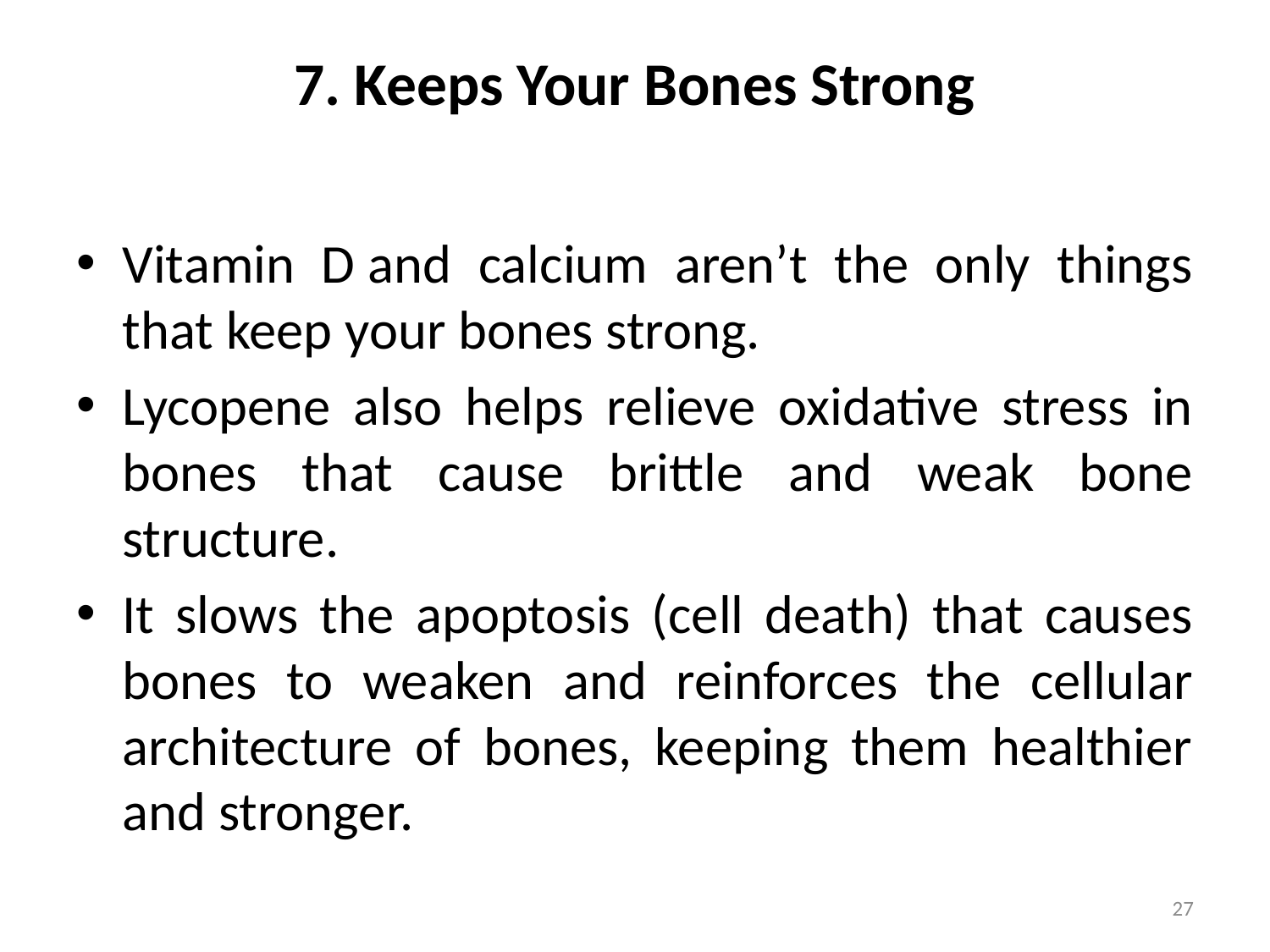

# 7. Keeps Your Bones Strong
Vitamin D and calcium aren’t the only things that keep your bones strong.
Lycopene also helps relieve oxidative stress in bones that cause brittle and weak bone structure.
It slows the apoptosis (cell death) that causes bones to weaken and reinforces the cellular architecture of bones, keeping them healthier and stronger.
27